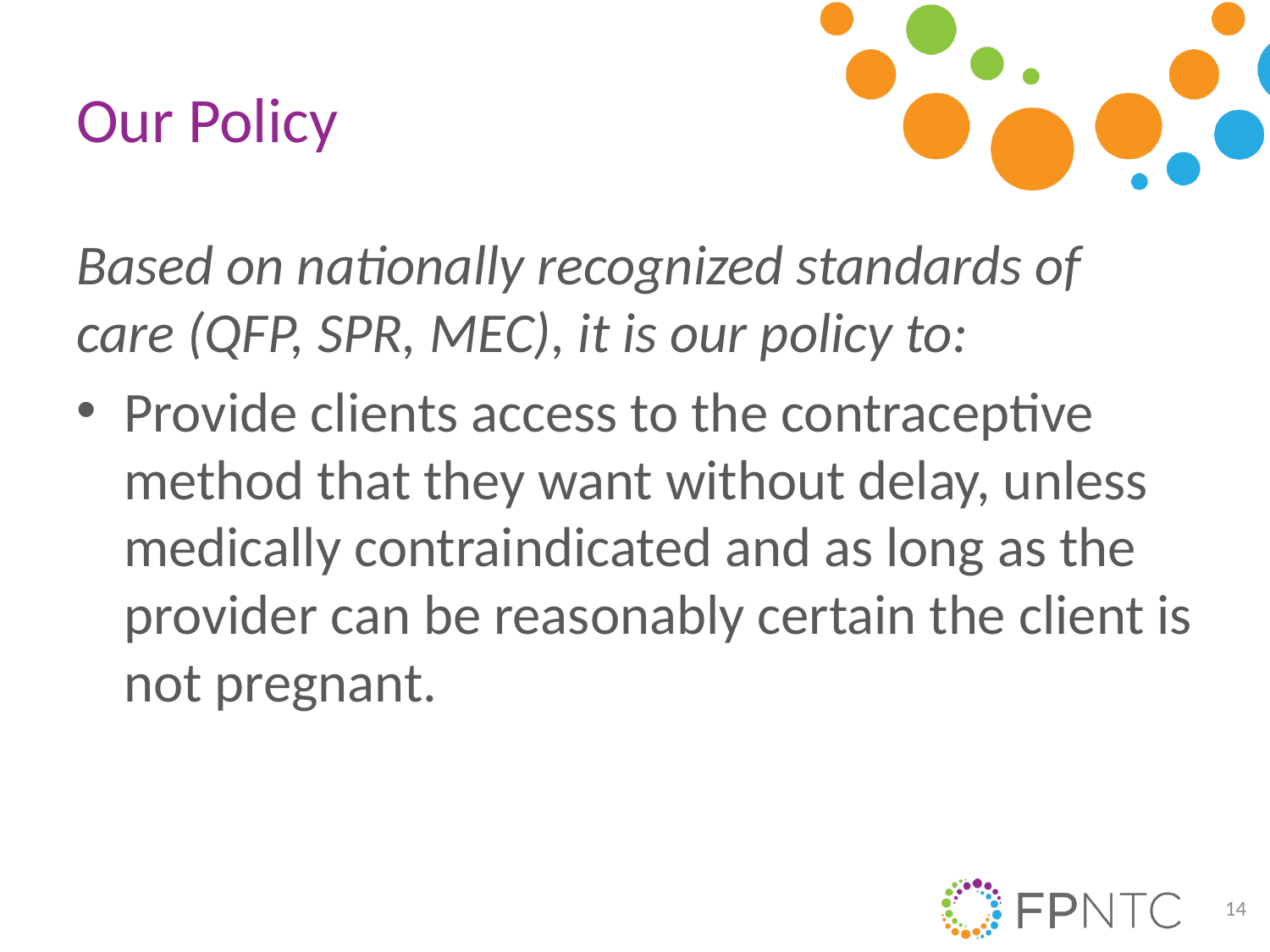

# Our Policy
Based on nationally recognized standards of care (QFP, SPR, MEC), it is our policy to:
Provide clients access to the contraceptive method that they want without delay, unless medically contraindicated and as long as the provider can be reasonably certain the client is not pregnant.
14